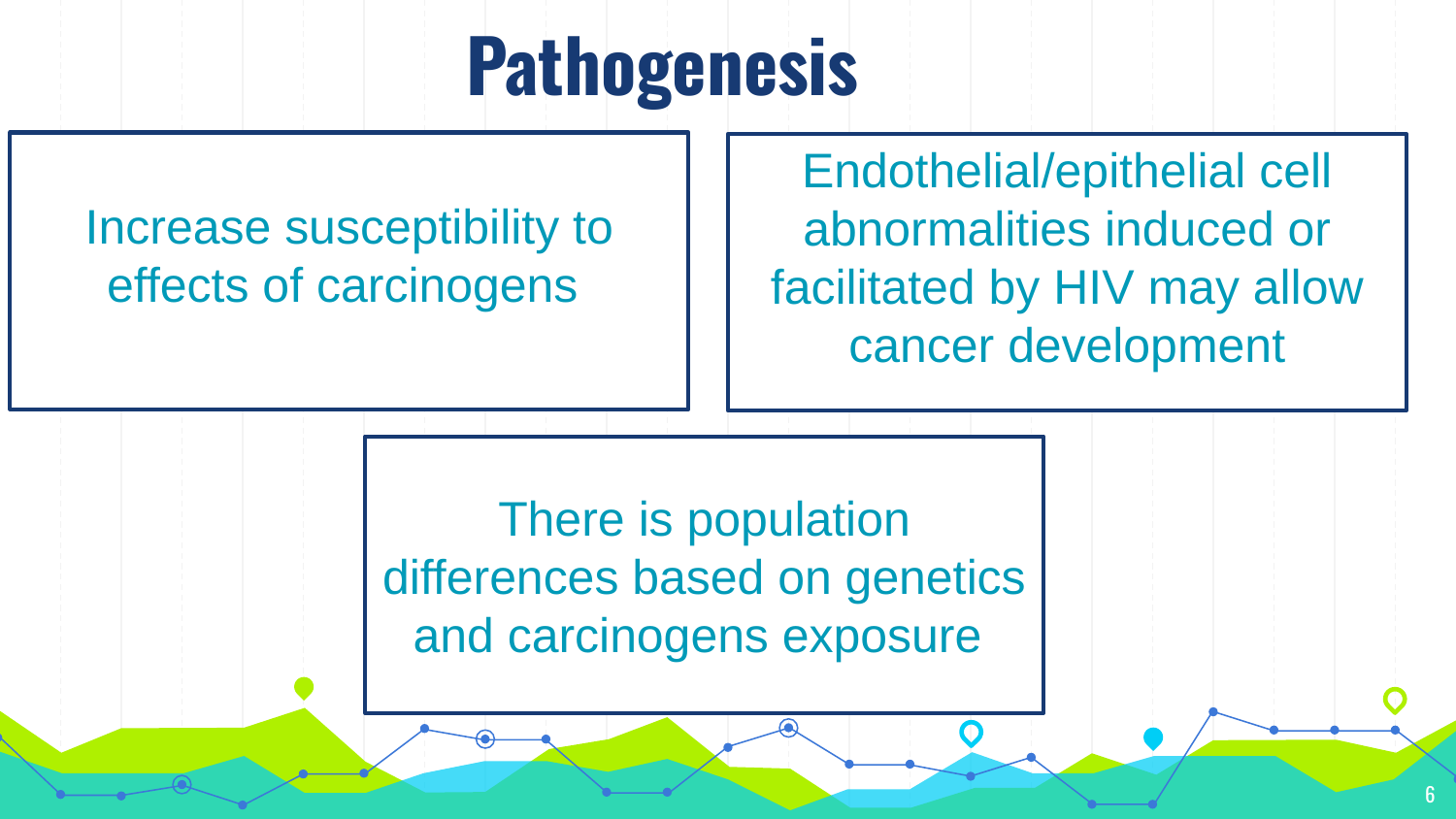

# Pathogenesis
Increase susceptibility to effects of carcinogens

Endothelial/epithelial cell abnormalities induced or facilitated by HIV may allow cancer development

There is population differences based on genetics and carcinogens exposure
6